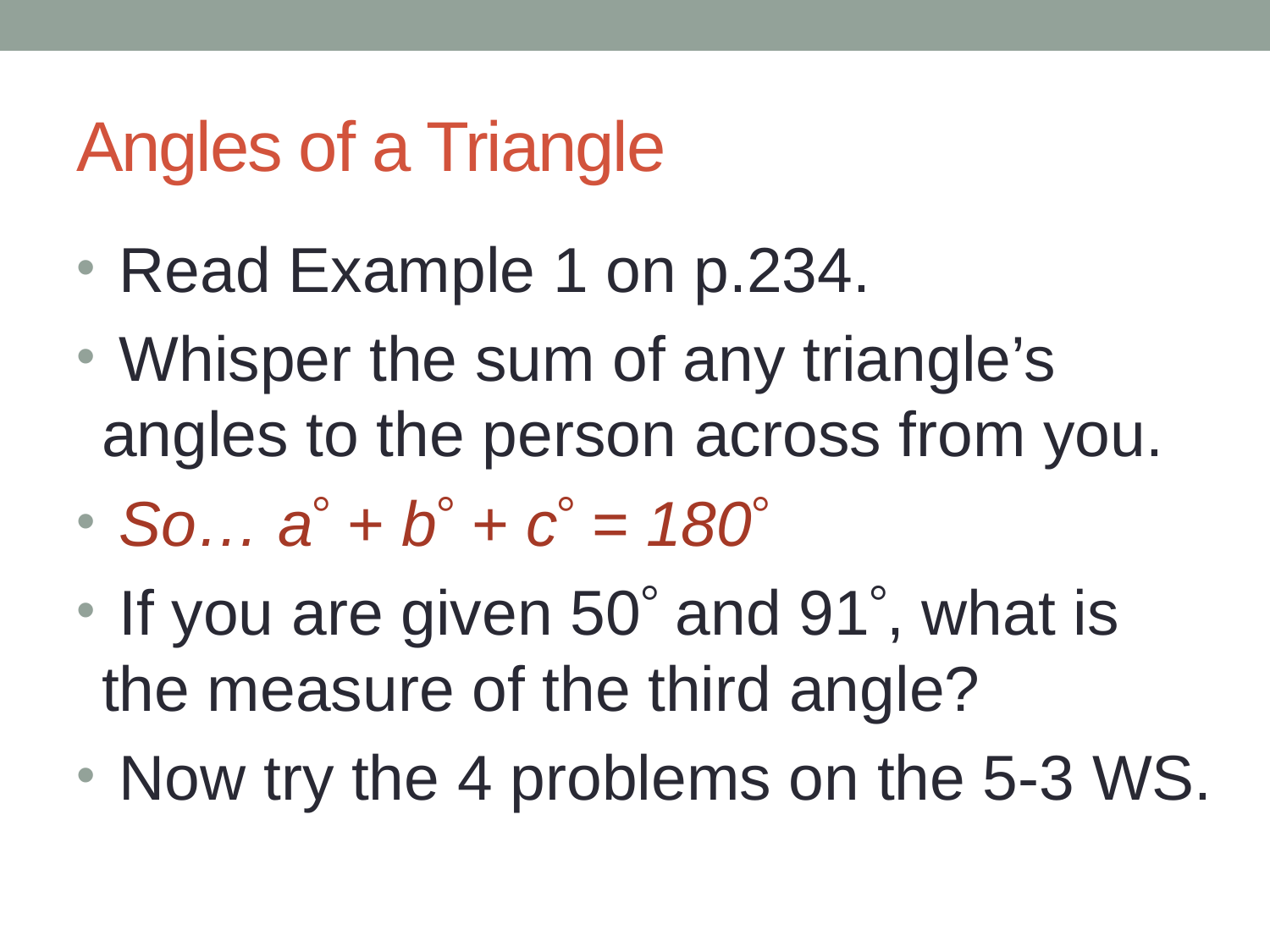

# Angles of a Triangle
 Read Example 1 on p.234.
 Whisper the sum of any triangle’s angles to the person across from you.
 So… a° + b° + c° = 180°
 If you are given 50° and 91°, what is the measure of the third angle?
 Now try the 4 problems on the 5-3 WS.